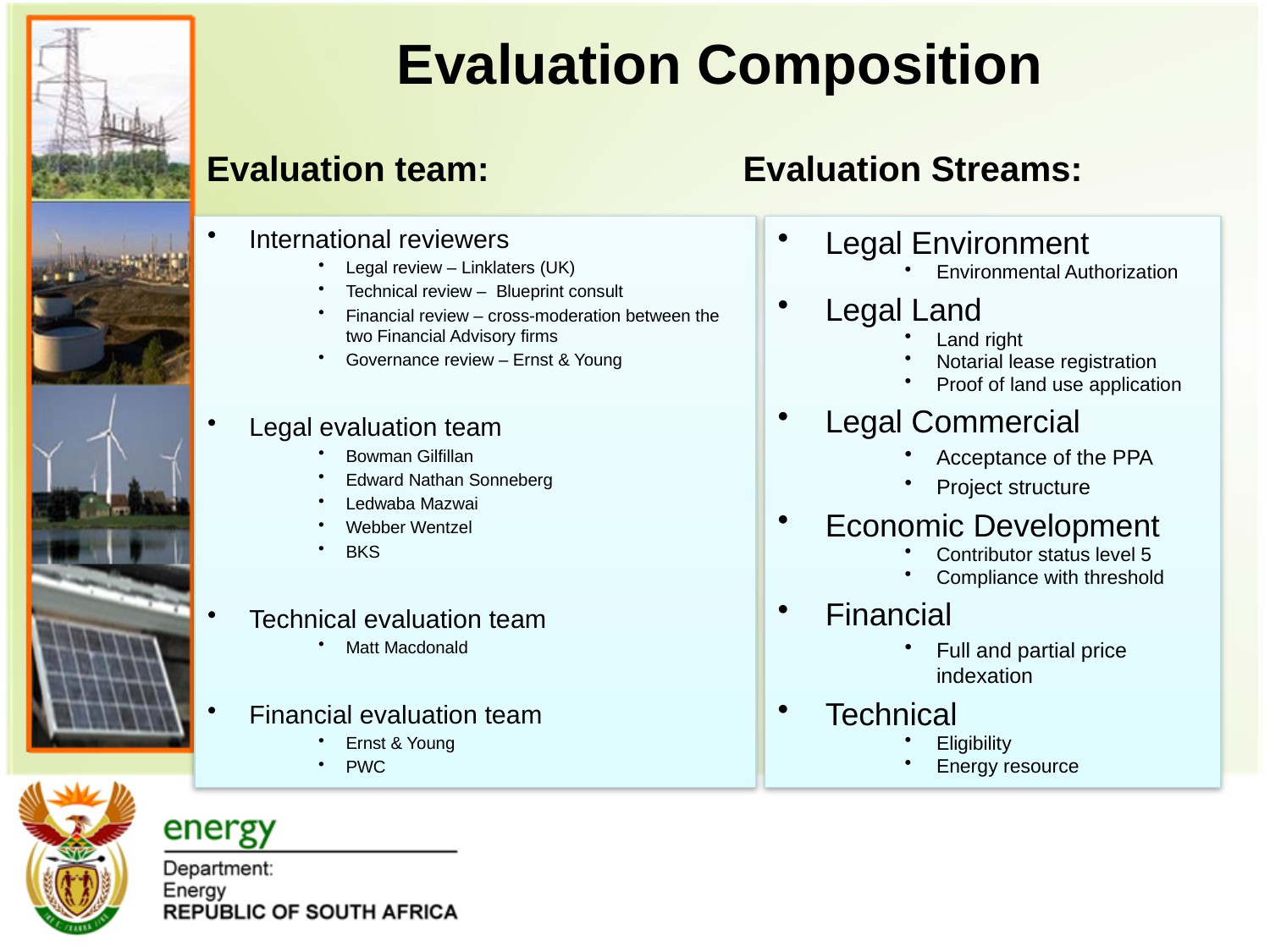

# Evaluation Composition
Evaluation team:
Evaluation Streams:
International reviewers
Legal review – Linklaters (UK)
Technical review –  Blueprint consult
Financial review – cross-moderation between the two Financial Advisory firms
Governance review – Ernst & Young

Legal evaluation team
Bowman Gilfillan
Edward Nathan Sonneberg
Ledwaba Mazwai
Webber Wentzel
BKS

Technical evaluation team
Matt Macdonald

Financial evaluation team
Ernst & Young
PWC

Legal Environment
Environmental Authorization
Legal Land
Land right
Notarial lease registration
Proof of land use application
Legal Commercial
Acceptance of the PPA
Project structure
Economic Development
Contributor status level 5
Compliance with threshold
Financial
Full and partial price indexation
Technical
Eligibility
Energy resource